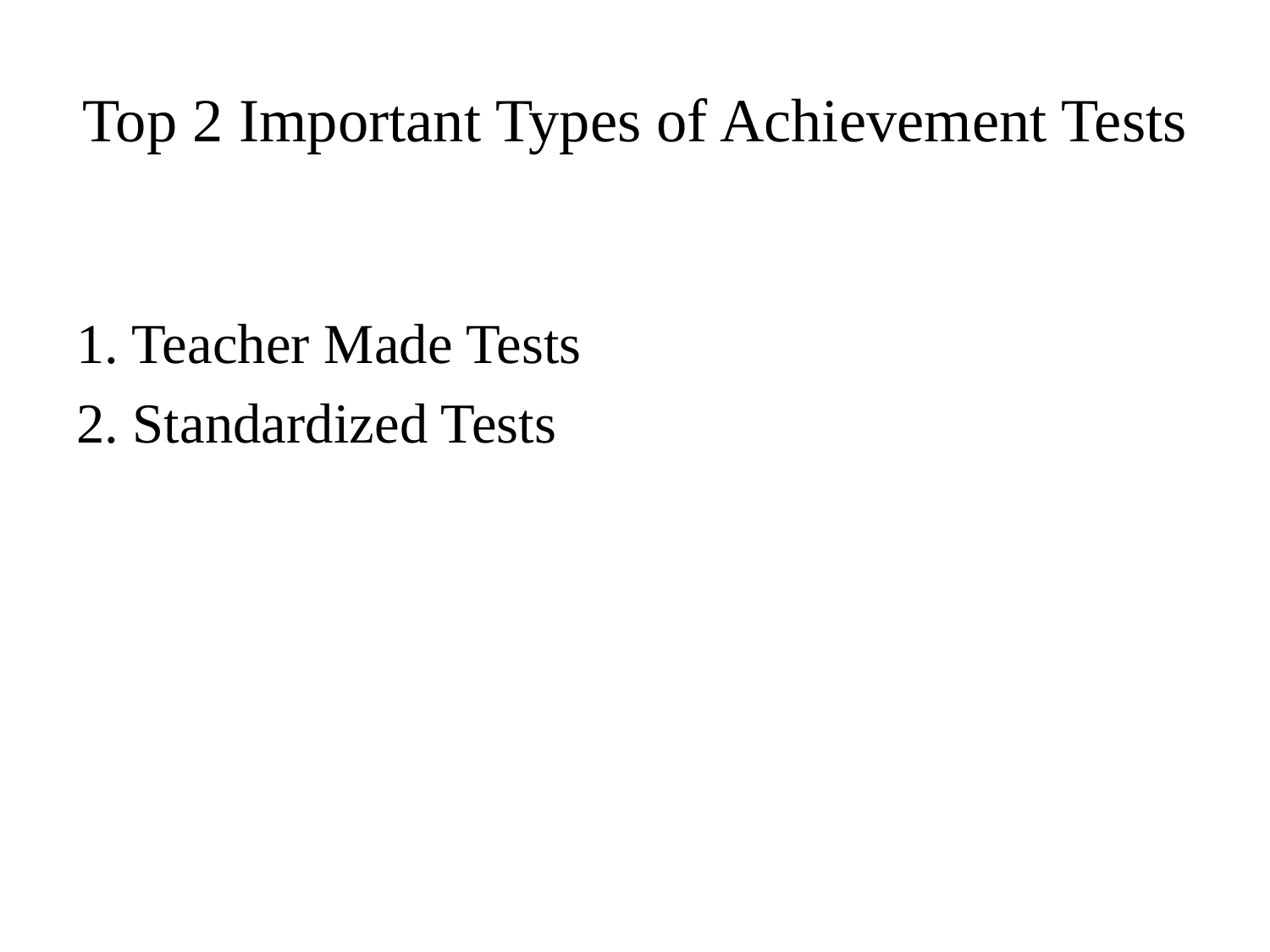

# Top 2 Important Types of Achievement Tests

1. Teacher Made Tests
2. Standardized Tests